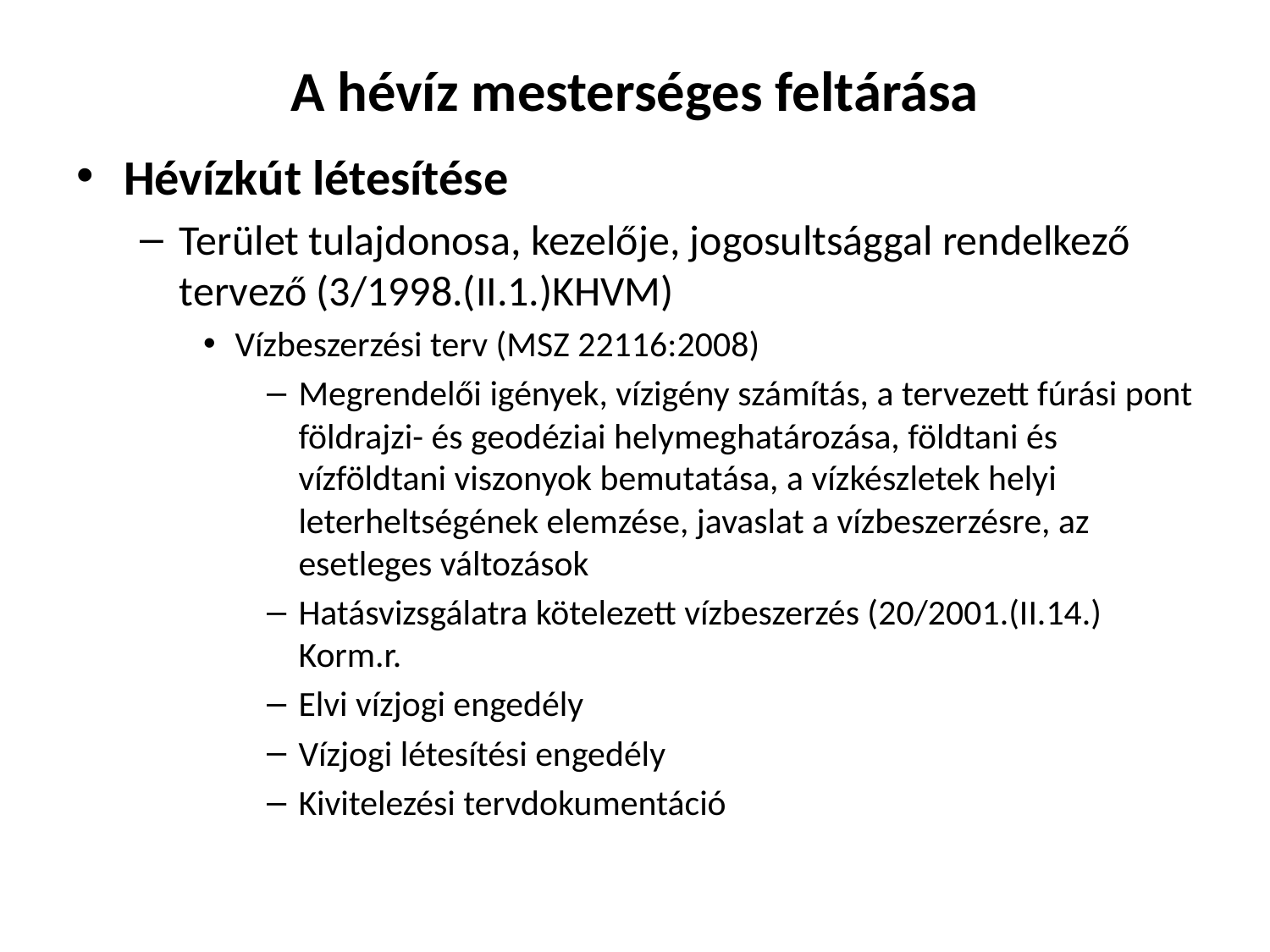

# A hévíz mesterséges feltárása
Hévízkút létesítése
Terület tulajdonosa, kezelője, jogosultsággal rendelkező tervező (3/1998.(II.1.)KHVM)
Vízbeszerzési terv (MSZ 22116:2008)
Megrendelői igények, vízigény számítás, a tervezett fúrási pont földrajzi- és geodéziai helymeghatározása, földtani és vízföldtani viszonyok bemutatása, a vízkészletek helyi leterheltségének elemzése, javaslat a vízbeszerzésre, az esetleges változások
Hatásvizsgálatra kötelezett vízbeszerzés (20/2001.(II.14.) Korm.r.
Elvi vízjogi engedély
Vízjogi létesítési engedély
Kivitelezési tervdokumentáció